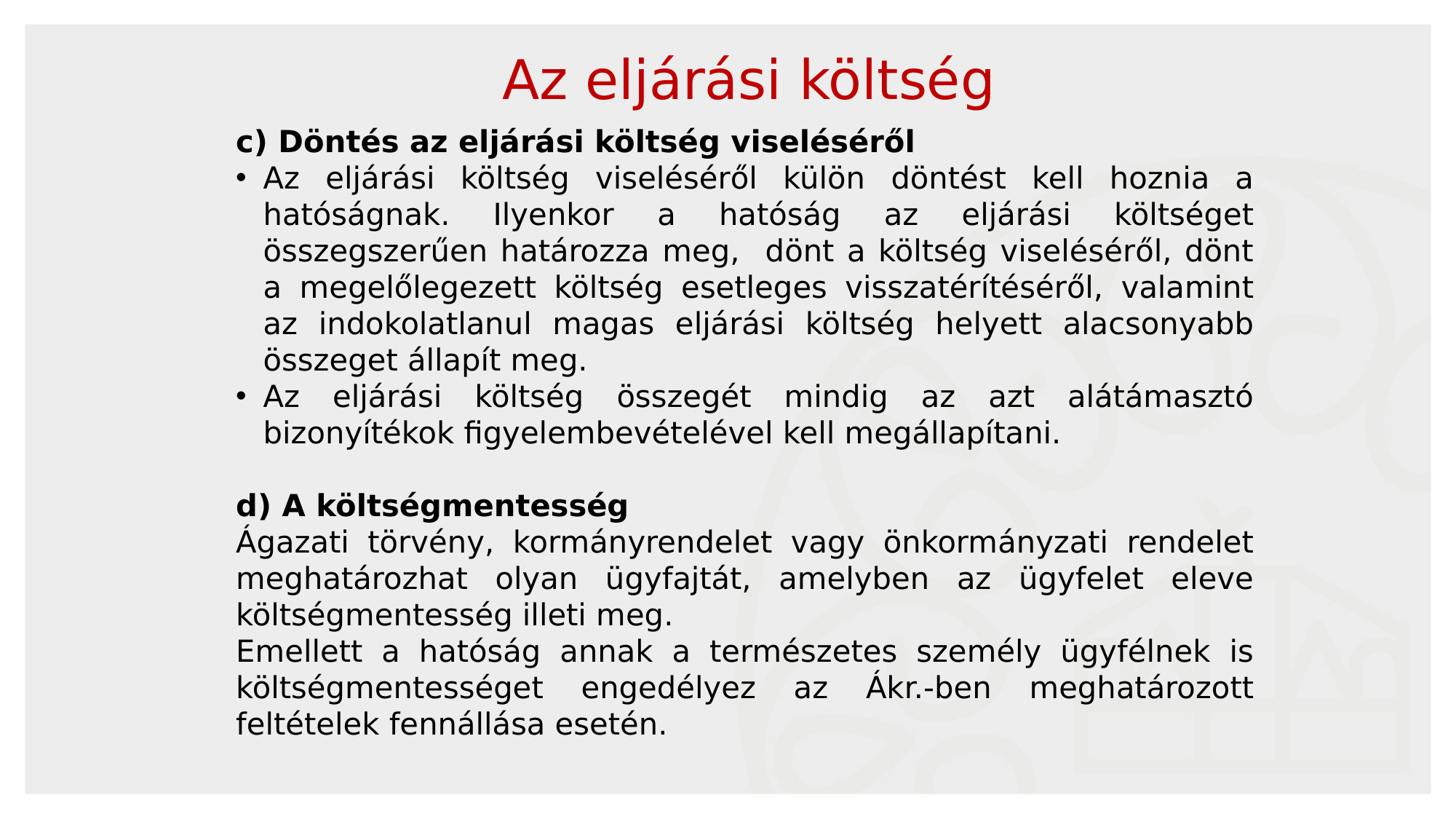

Az eljárási költség
c) Döntés az eljárási költség viseléséről
Az eljárási költség viseléséről külön döntést kell hoznia a hatóságnak. Ilyenkor a hatóság az eljárási költséget összegszerűen határozza meg,  dönt a költség viseléséről, dönt a megelőlegezett költség esetleges visszatérítéséről, valamint az indokolatlanul magas eljárási költség helyett alacsonyabb összeget állapít meg.
Az eljárási költség összegét mindig az azt alátámasztó bizonyítékok figyelembevételével kell megállapítani.

d) A költségmentesség
Ágazati törvény, kormányrendelet vagy önkormányzati rendelet meghatározhat olyan ügyfajtát, amelyben az ügyfelet eleve költségmentesség illeti meg.
Emellett a hatóság annak a természetes személy ügyfélnek is költségmentességet engedélyez az Ákr.-ben meghatározott feltételek fennállása esetén.